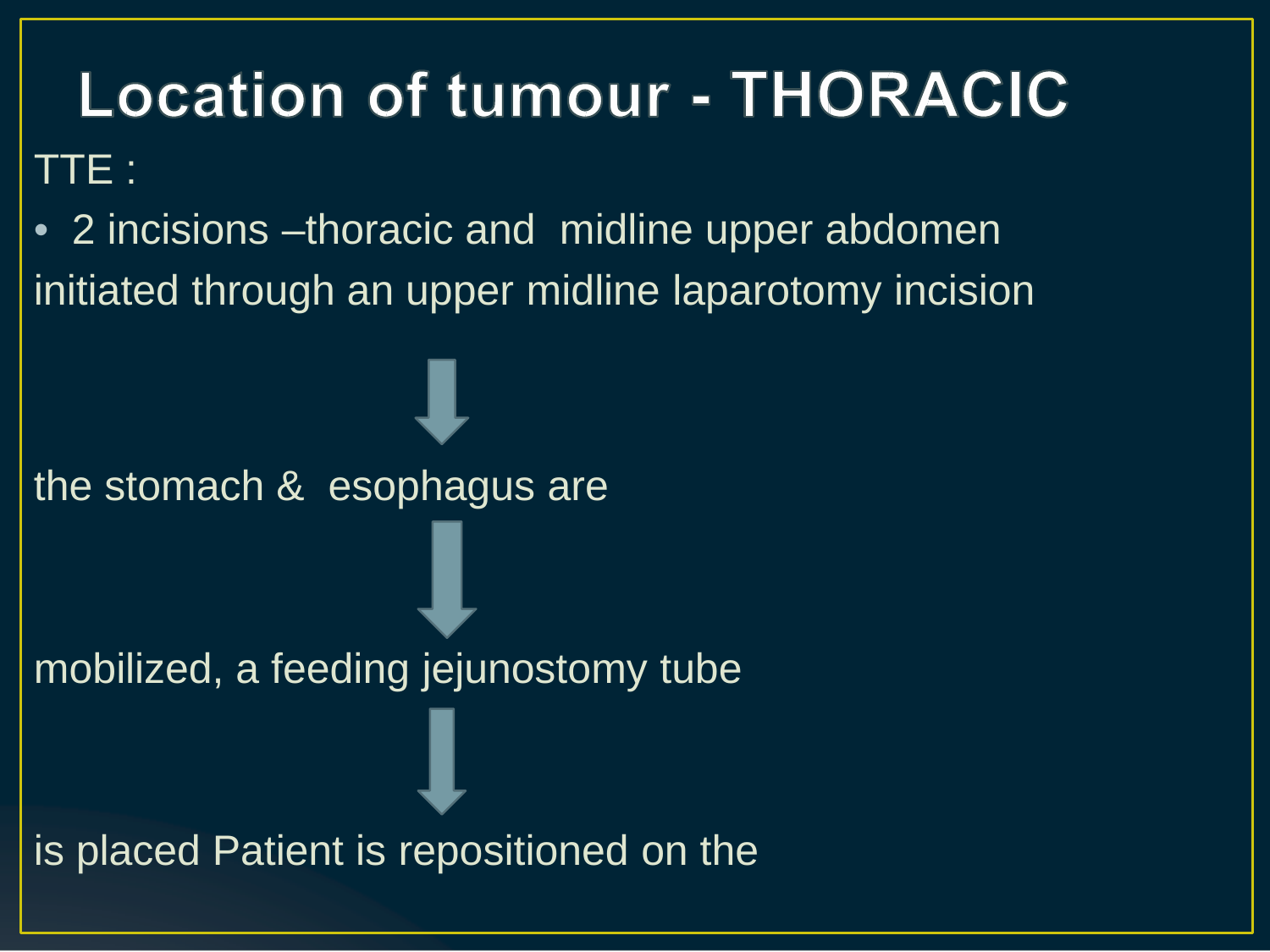

TTE :
• 2 incisions –thoracic and  midline upper abdomen
initiated through an upper midline laparotomy incision
the stomach &  esophagus are mobilized, a feeding jejunostomy tube is placed Patient is repositioned on the rtright side